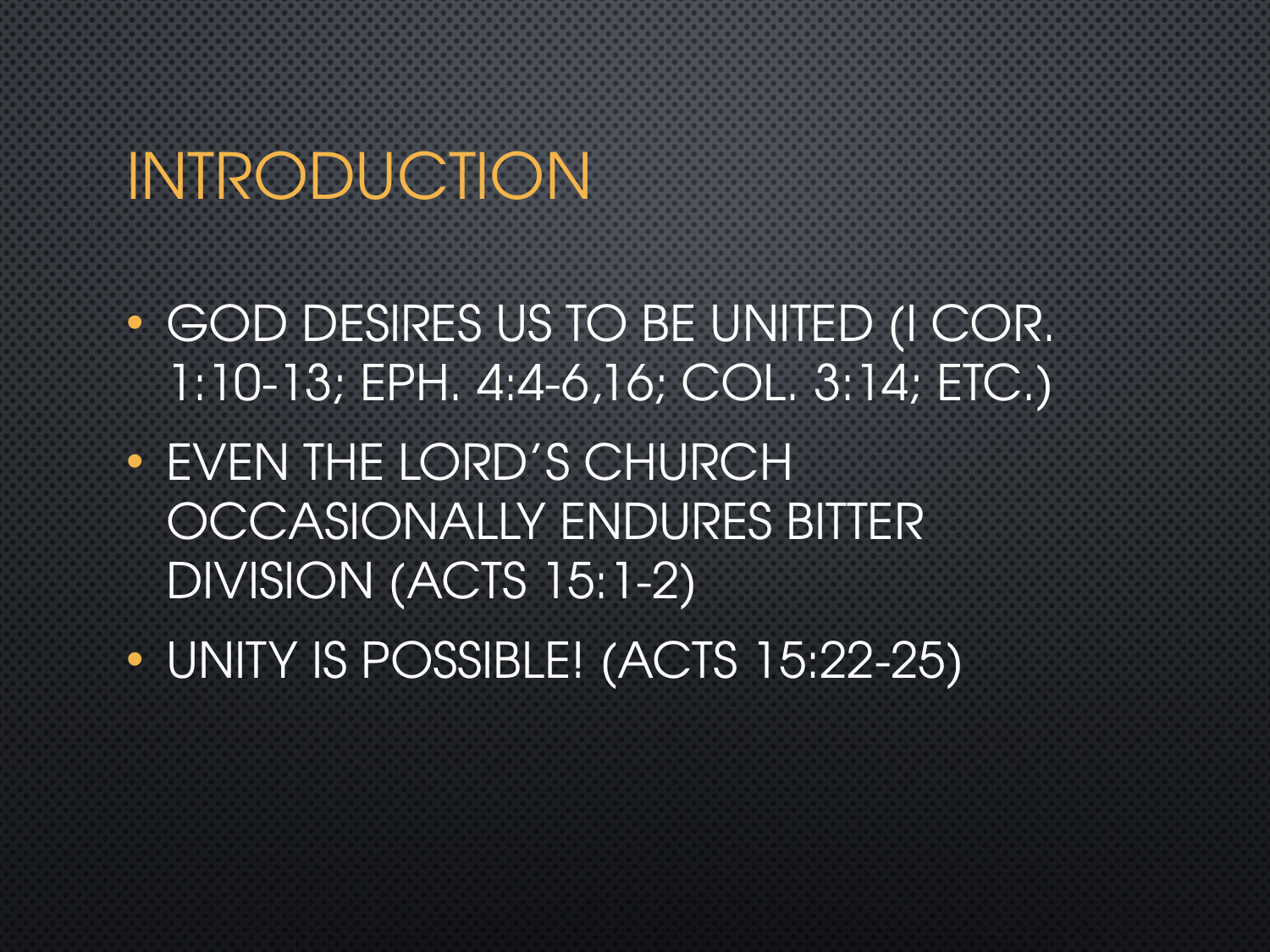

# Introduction
God desires us to be united (I Cor. 1:10-13; Eph. 4:4-6,16; Col. 3:14; etc.)
Even the Lord’s church occasionally endures bitter division (Acts 15:1-2)
Unity is possible! (Acts 15:22-25)